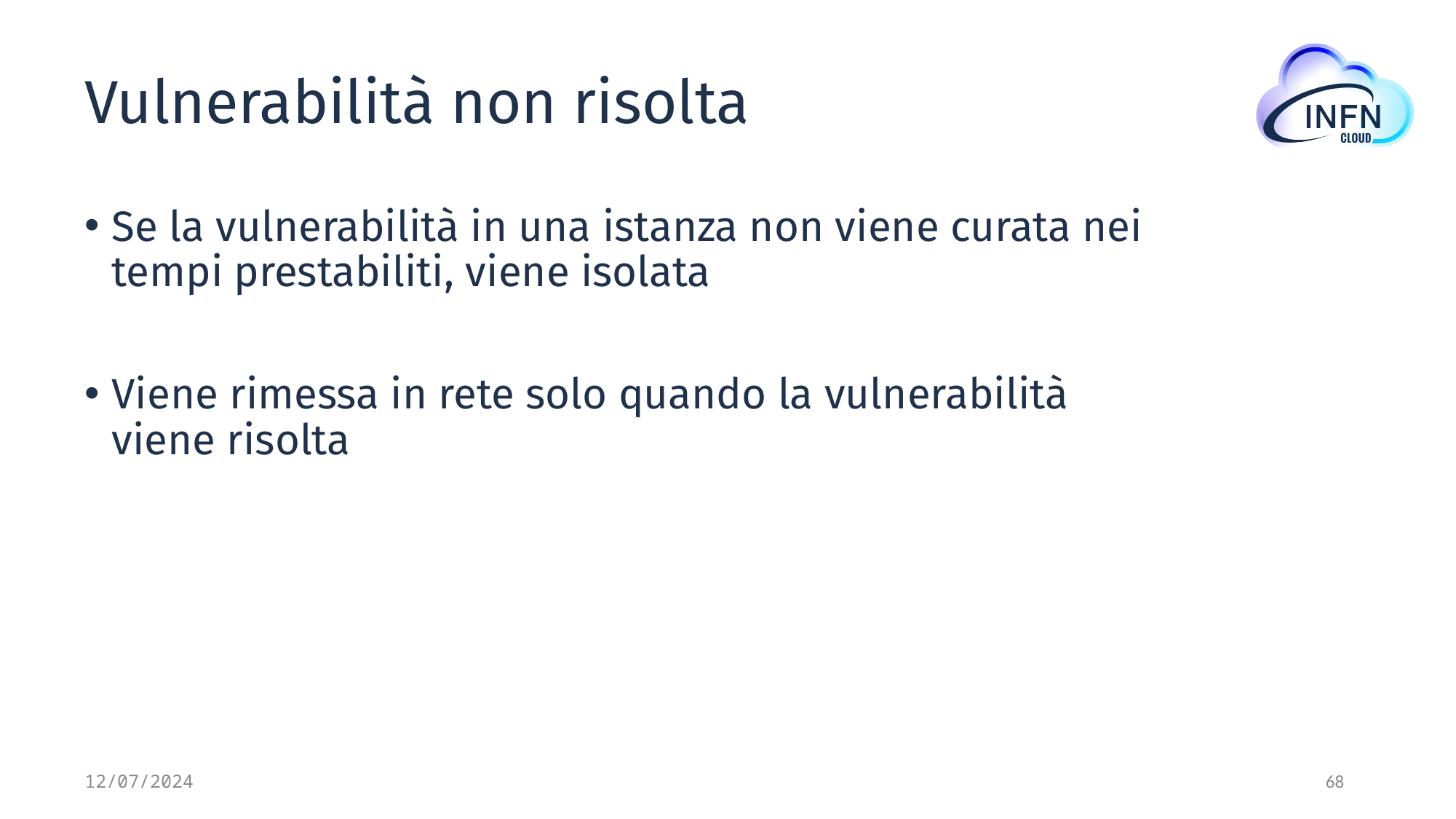

# Vulnerabilità non risolta
Se la vulnerabilità in una istanza non viene curata nei tempi prestabiliti, viene isolata

Viene rimessa in rete solo quando la vulnerabilità viene risolta

12/07/2024

68